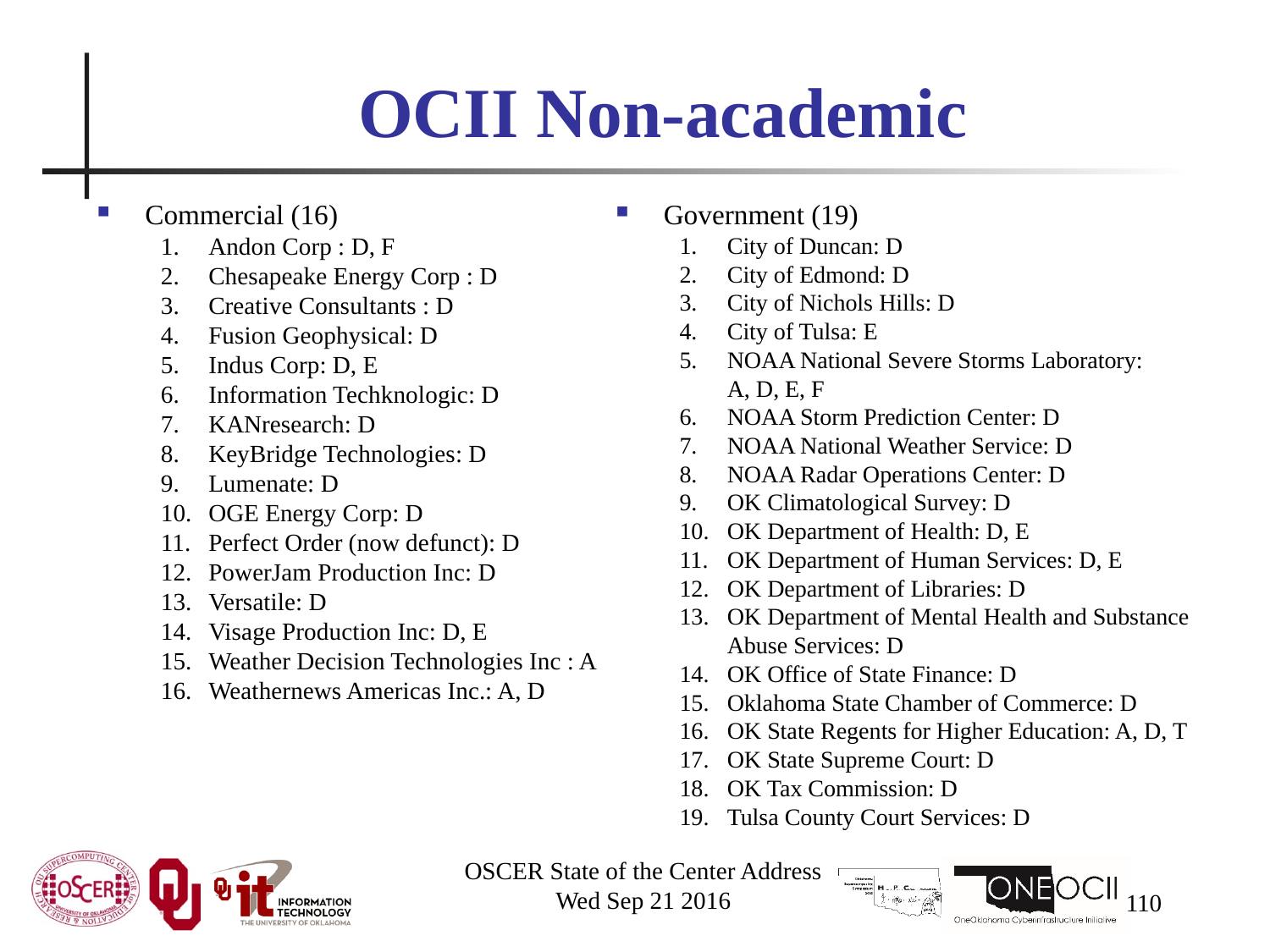

# OCII Non-academic
Commercial (16)
Andon Corp : D, F
Chesapeake Energy Corp : D
Creative Consultants : D
Fusion Geophysical: D
Indus Corp: D, E
Information Techknologic: D
KANresearch: D
KeyBridge Technologies: D
Lumenate: D
OGE Energy Corp: D
Perfect Order (now defunct): D
PowerJam Production Inc: D
Versatile: D
Visage Production Inc: D, E
Weather Decision Technologies Inc : A
Weathernews Americas Inc.: A, D
Government (19)
City of Duncan: D
City of Edmond: D
City of Nichols Hills: D
City of Tulsa: E
NOAA National Severe Storms Laboratory:     A, D, E, F
NOAA Storm Prediction Center: D
NOAA National Weather Service: D
NOAA Radar Operations Center: D
OK Climatological Survey: D
OK Department of Health: D, E
OK Department of Human Services: D, E
OK Department of Libraries: D
OK Department of Mental Health and Substance Abuse Services: D
OK Office of State Finance: D
Oklahoma State Chamber of Commerce: D
OK State Regents for Higher Education: A, D, T
OK State Supreme Court: D
OK Tax Commission: D
Tulsa County Court Services: D
OSCER State of the Center Address
Wed Sep 21 2016
110